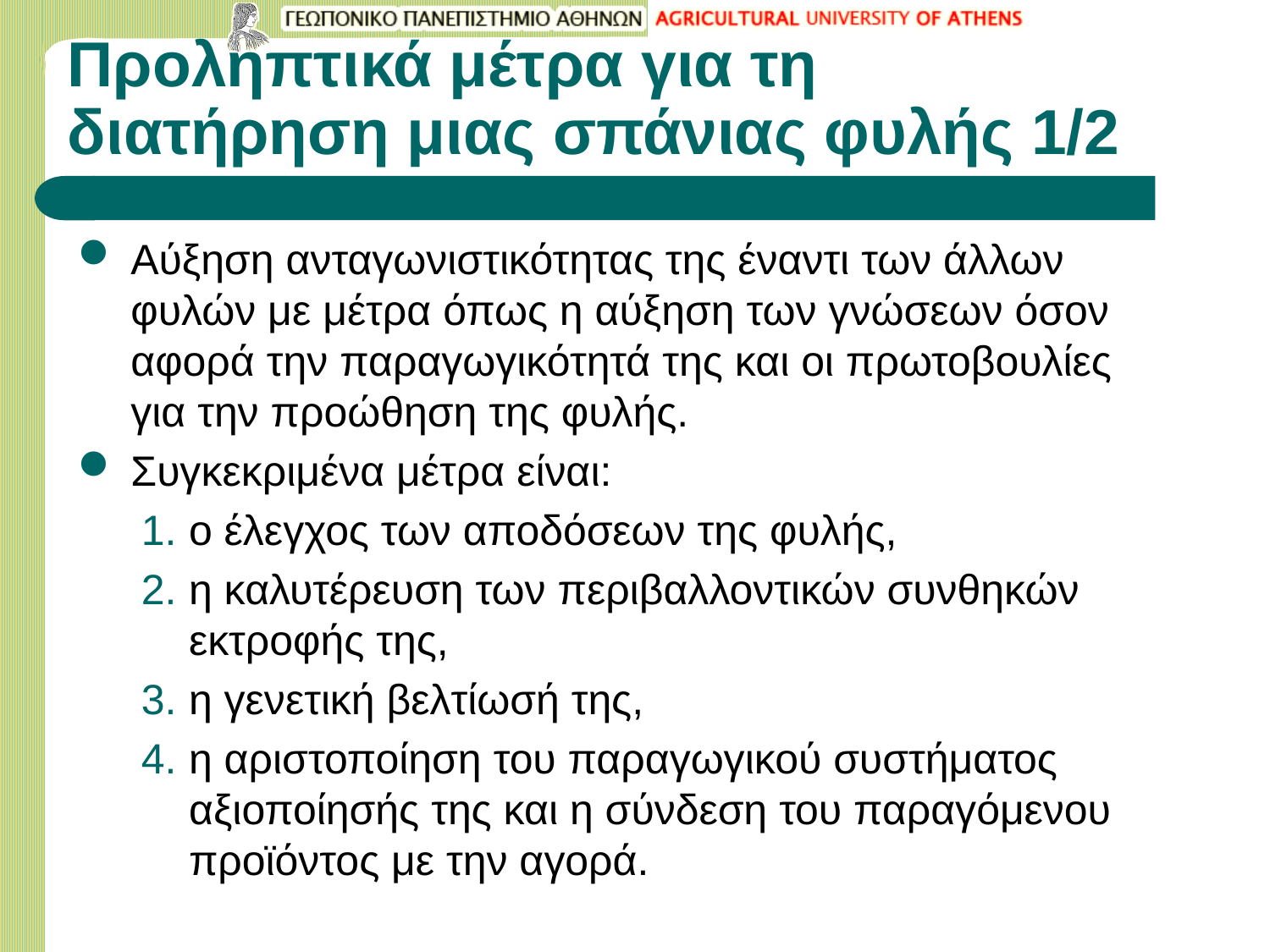

# Προληπτικά μέτρα για τη διατήρηση μιας σπάνιας φυλής 1/2
Αύξηση ανταγωνιστικότητας της έναντι των άλλων φυλών με μέτρα όπως η αύξηση των γνώσεων όσον αφορά την παραγωγικότητά της και οι πρωτοβουλίες για την προώθηση της φυλής.
Συγκεκριμένα μέτρα είναι:
ο έλεγχος των αποδόσεων της φυλής,
η καλυτέρευση των περιβαλλοντικών συνθηκών εκτροφής της,
η γενετική βελτίωσή της,
η αριστοποίηση του παραγωγικού συστήματος αξιοποίησής της και η σύνδεση του παραγόμενου προϊόντος με την αγορά.